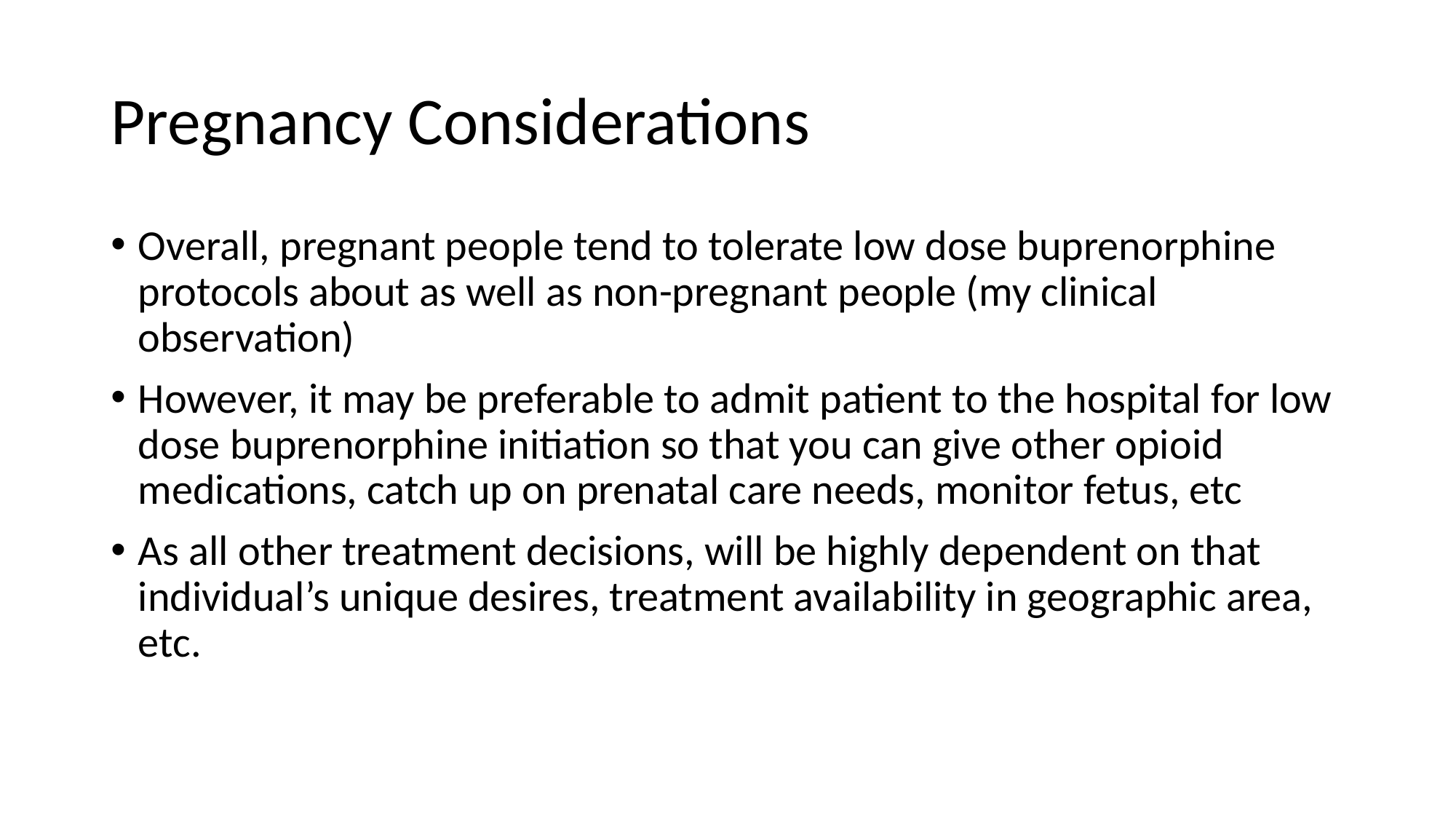

# Pregnancy Considerations
Overall, pregnant people tend to tolerate low dose buprenorphine protocols about as well as non-pregnant people (my clinical observation)
However, it may be preferable to admit patient to the hospital for low dose buprenorphine initiation so that you can give other opioid medications, catch up on prenatal care needs, monitor fetus, etc
As all other treatment decisions, will be highly dependent on that individual’s unique desires, treatment availability in geographic area, etc.